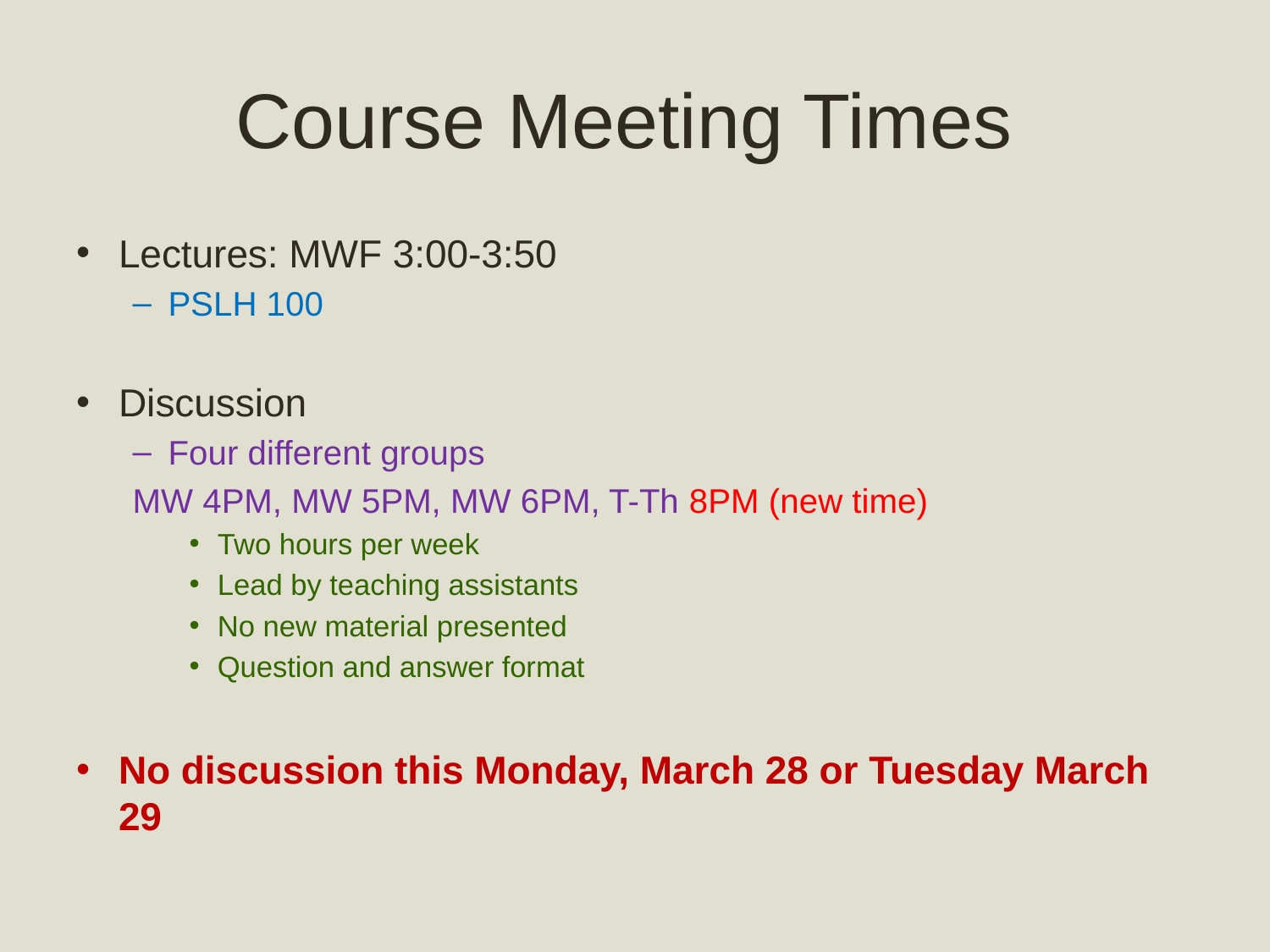

# Course Meeting Times
Lectures: MWF 3:00-3:50
PSLH 100

Discussion
Four different groups
	MW 4PM, MW 5PM, MW 6PM, T-Th 8PM (new time)
Two hours per week
Lead by teaching assistants
No new material presented
Question and answer format

No discussion this Monday, March 28 or Tuesday March 29